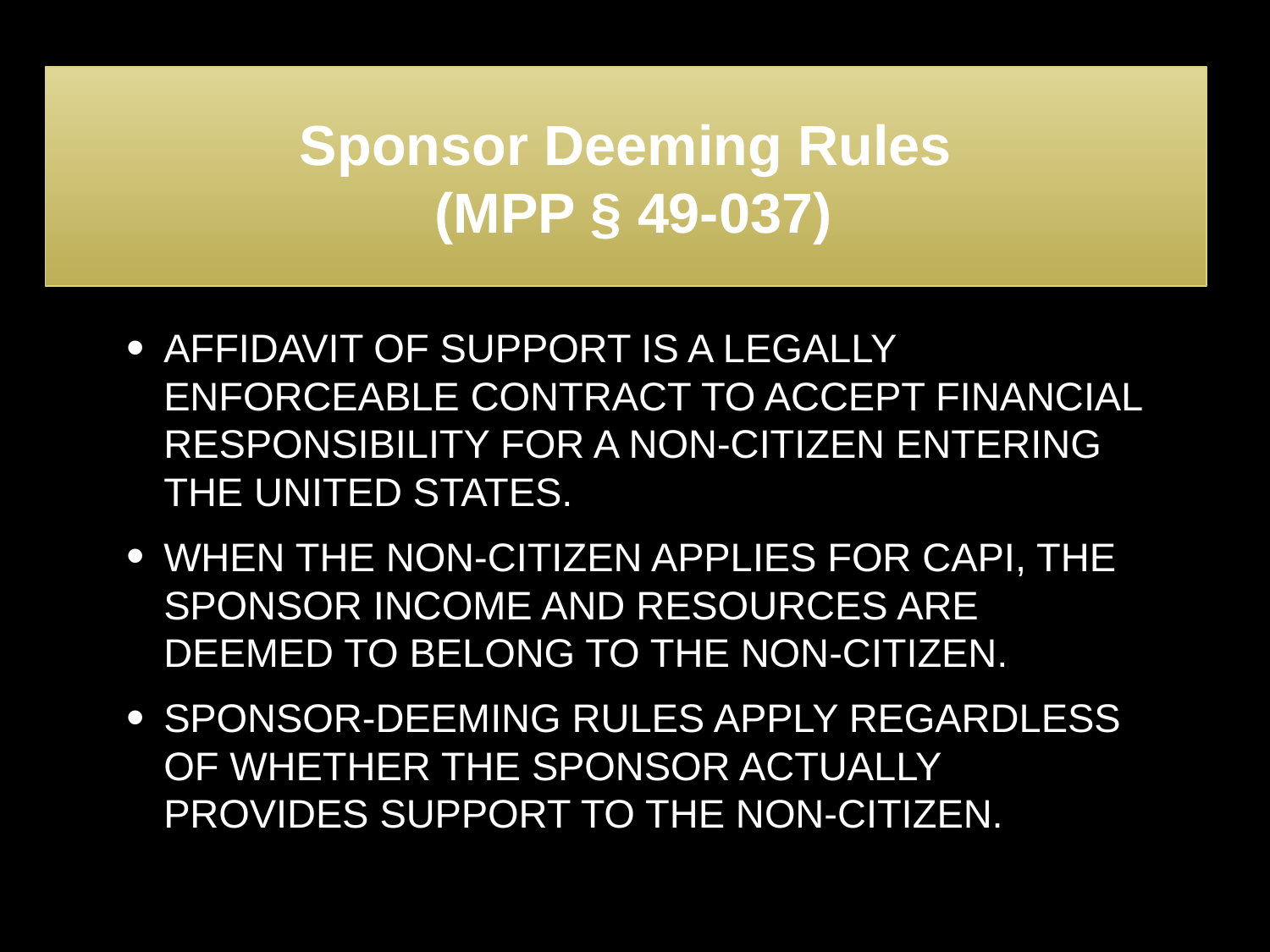

Sponsor Deeming Rules
 (MPP § 49-037)
#
Affidavit of Support is a legally enforceable contract to accept financial responsibility for a non-citizen entering the United States.
When the non-citizen applies for CAPI, the sponsor income and resources are deemed to belong to the non-citizen.
Sponsor-deeming rules apply regardless of whether the sponsor actually provides support to the non-citizen.